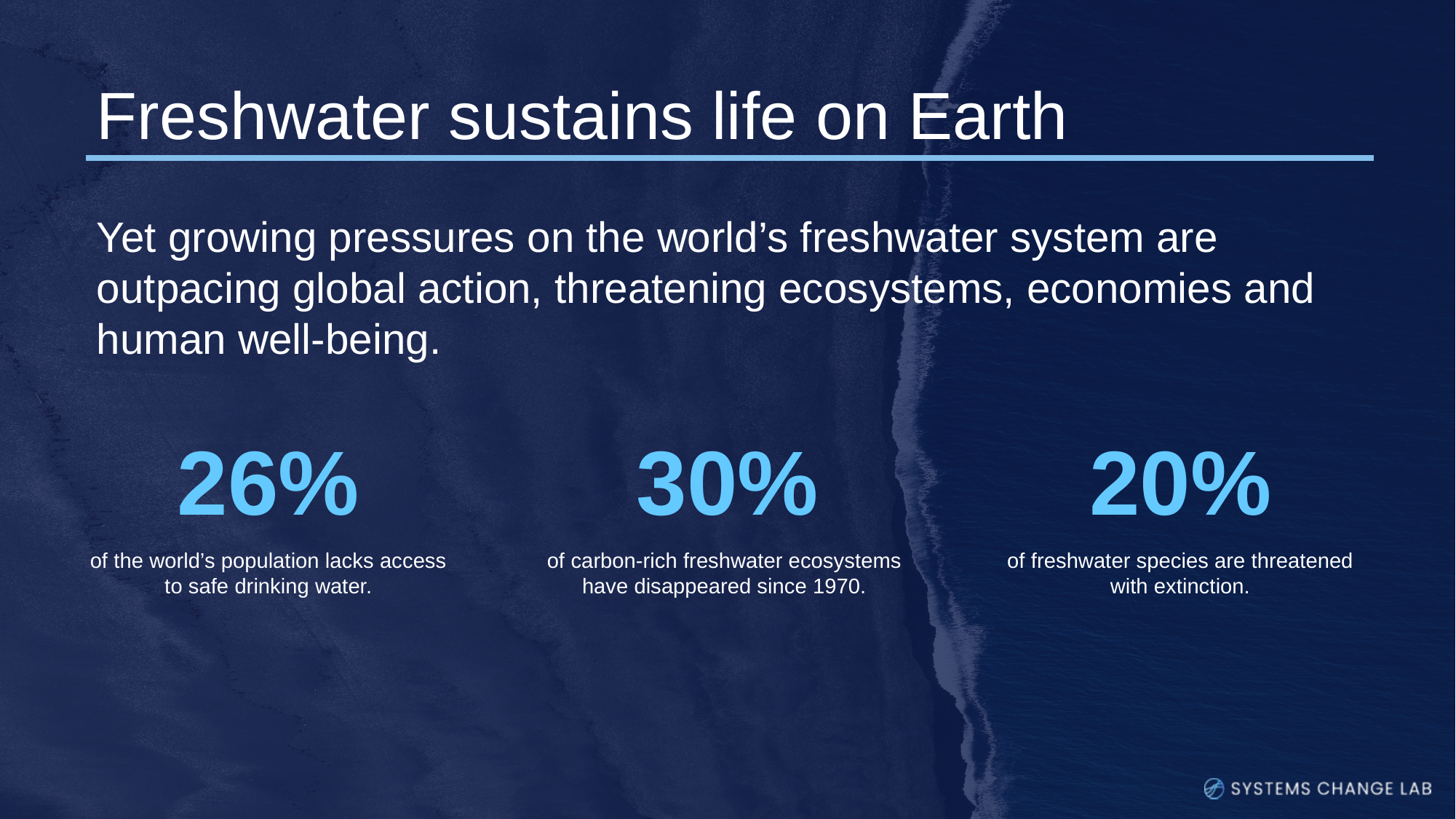

# Freshwater sustains life on Earth
Yet growing pressures on the world’s freshwater system are outpacing global action, threatening ecosystems, economies and human well-being.
26%
30%
20%
of the world’s population lacks access to safe drinking water.
of carbon-rich freshwater ecosystems have disappeared since 1970.
of freshwater species are threatened with extinction.